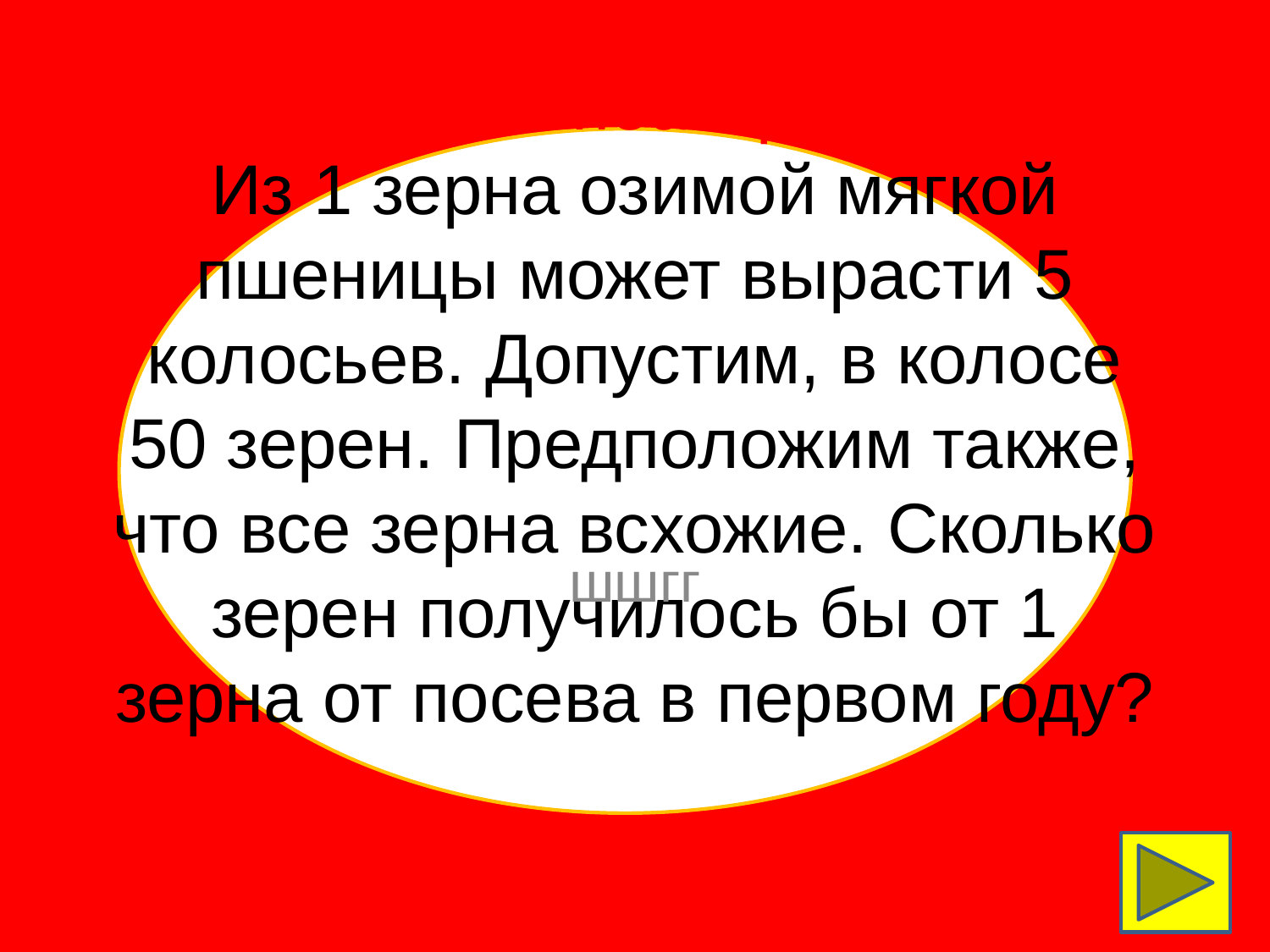

2с 1 ш1сууууу
10 пеастр
Из 1 зерна озимой мягкой пшеницы может вырасти 5 колосьев. Допустим, в колосе 50 зерен. Предположим также, что все зерна всхожие. Сколько зерен получилось бы от 1 зерна от посева в первом году?
шшгг